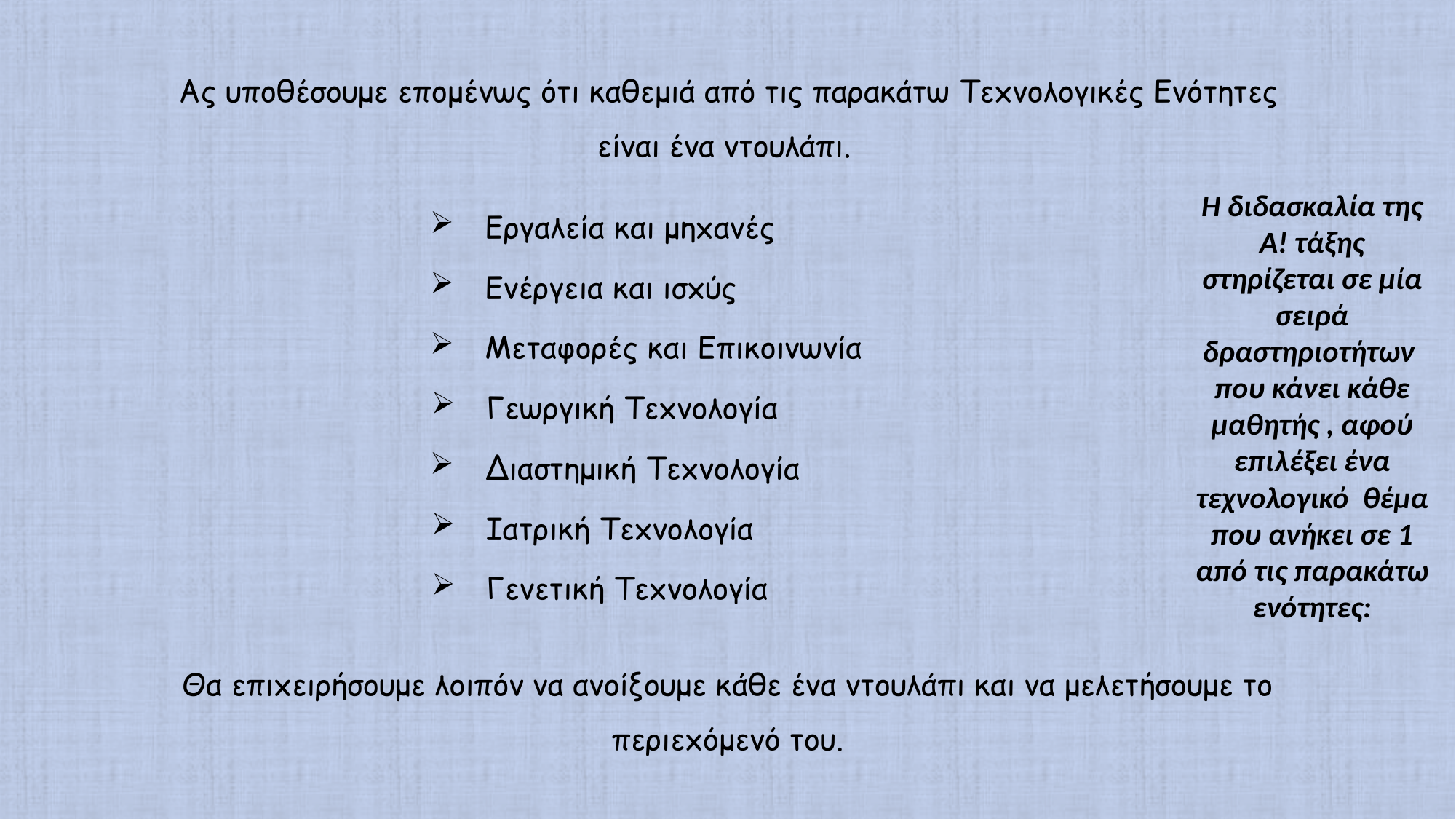

Ας υποθέσουμε επομένως ότι καθεμιά από τις παρακάτω Τεχνολογικές Ενότητες είναι ένα ντουλάπι.
Η διδασκαλία της Α! τάξης στηρίζεται σε μία σειρά δραστηριοτήτων  που κάνει κάθε μαθητής , αφού επιλέξει ένα τεχνολογικό  θέμα που ανήκει σε 1 από τις παρακάτω ενότητες:
Εργαλεία και μηχανές
Ενέργεια και ισχύς
Μεταφορές και Επικοινωνία
Γεωργική Τεχνολογία
Διαστημική Τεχνολογία
Ιατρική Τεχνολογία
Γενετική Τεχνολογία
Θα επιχειρήσουμε λοιπόν να ανοίξουμε κάθε ένα ντουλάπι και να μελετήσουμε το περιεχόμενό του.